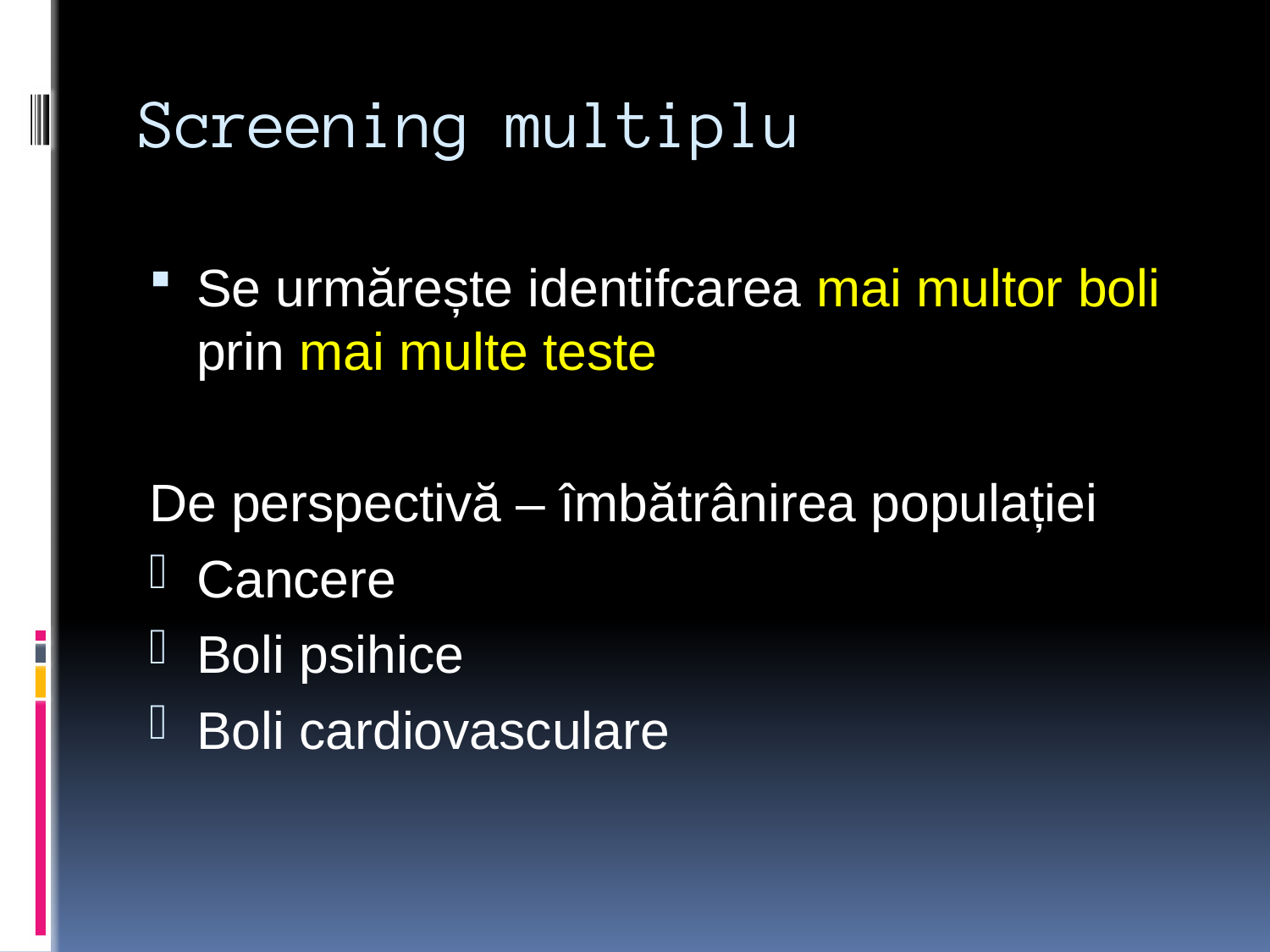

# Screening multiplu
Se urmărește identifcarea mai multor boli prin mai multe teste

De perspectivă – îmbătrânirea populației
Cancere
Boli psihice
Boli cardiovasculare